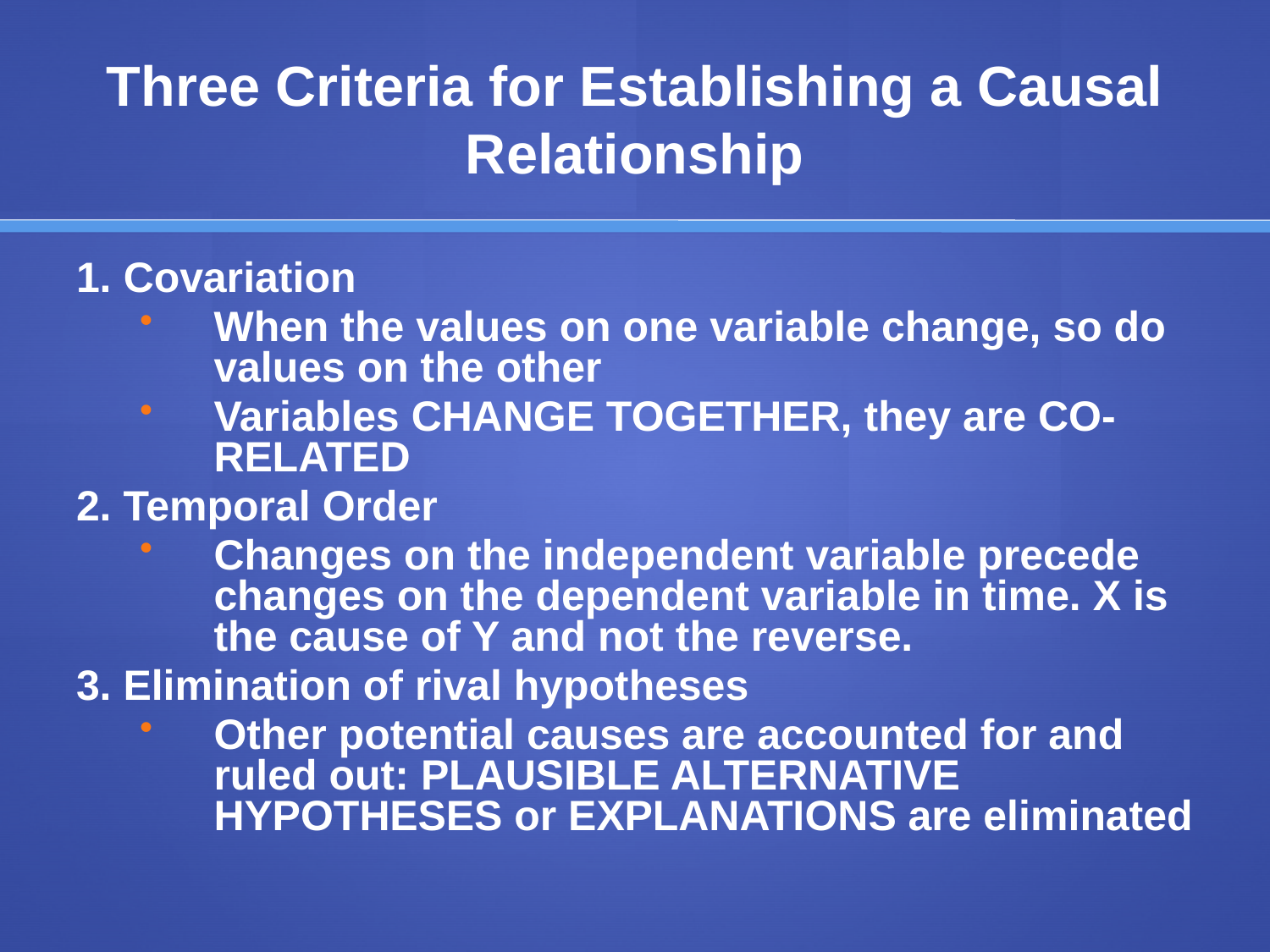

# Three Criteria for Establishing a Causal Relationship
1. Covariation
When the values on one variable change, so do values on the other
Variables CHANGE TOGETHER, they are CO-RELATED
2. Temporal Order
Changes on the independent variable precede changes on the dependent variable in time. X is the cause of Y and not the reverse.
3. Elimination of rival hypotheses
Other potential causes are accounted for and ruled out: PLAUSIBLE ALTERNATIVE HYPOTHESES or EXPLANATIONS are eliminated